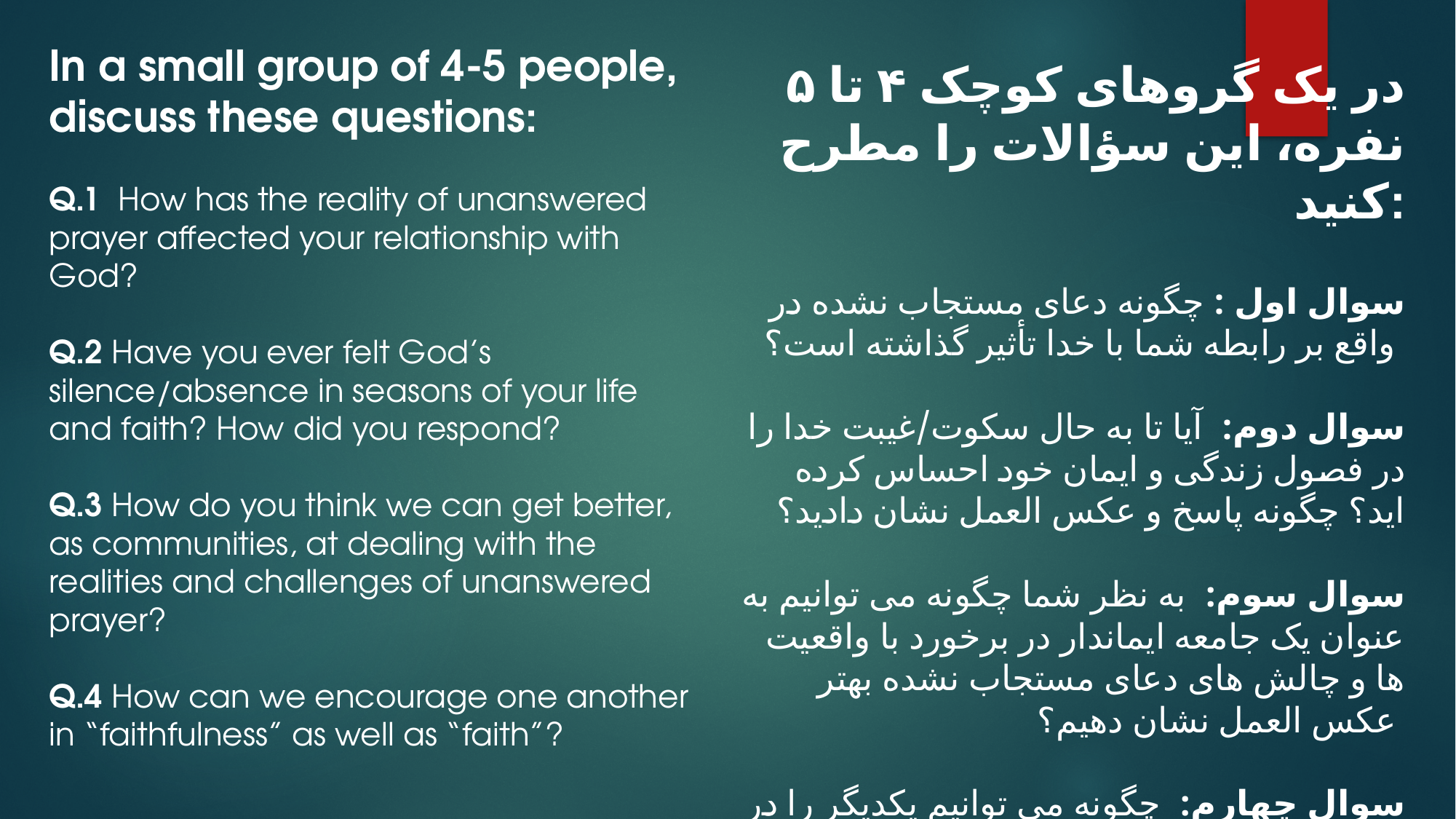

در یک گروهای کوچک ۴ تا ۵ نفره، این سؤالات را مطرح کنید:

سوال اول : چگونه دعای مستجاب نشده در واقع بر رابطه شما با خدا تأثیر گذاشته است؟

سوال دوم:  آیا تا به حال سکوت/غیبت خدا را در فصول زندگی و ایمان خود احساس کرده اید؟ چگونه پاسخ و عکس العمل نشان دادید؟

سوال سوم:  به نظر شما چگونه می توانیم به عنوان یک جامعه ایماندار در برخورد با واقعیت ها و چالش های دعای مستجاب نشده بهتر عکس العمل نشان دهیم؟
سوال چهارم:  چگونه می توانیم یکدیگر را در «وفاداری» و همچنین در «ایمان» تشویق کنیم؟

In a small group of 4-5 people, discuss these questions:

Q.1  How has the reality of unanswered prayer affected your relationship with God?
Q.2 Have you ever felt God’s silence/absence in seasons of your life and faith? How did you respond?
 
Q.3 How do you think we can get better, as communities, at dealing with the realities and challenges of unanswered prayer?
Q.4 How can we encourage one another in “faithfulness” as well as “faith”?